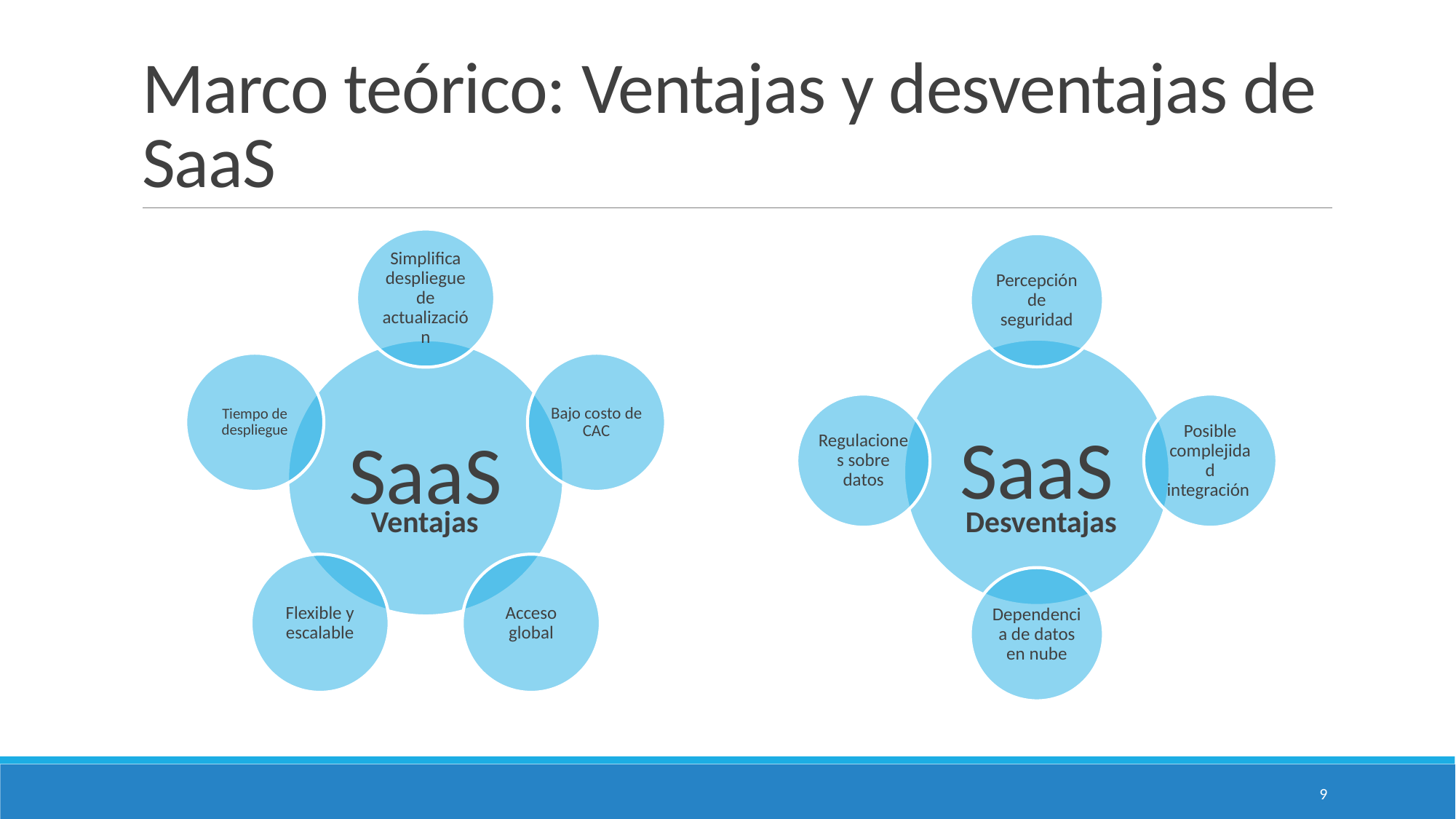

# Marco teórico: Ventajas y desventajas de SaaS
SaaS
Simplifica despliegue de actualización
Bajo costo de CAC
Acceso global
Flexible y escalable
Tiempo de despliegue
SaaS
Percepción de seguridad
Posible complejidad integración
Dependencia de datos en nube
Regulaciones sobre datos
Ventajas
Desventajas
9